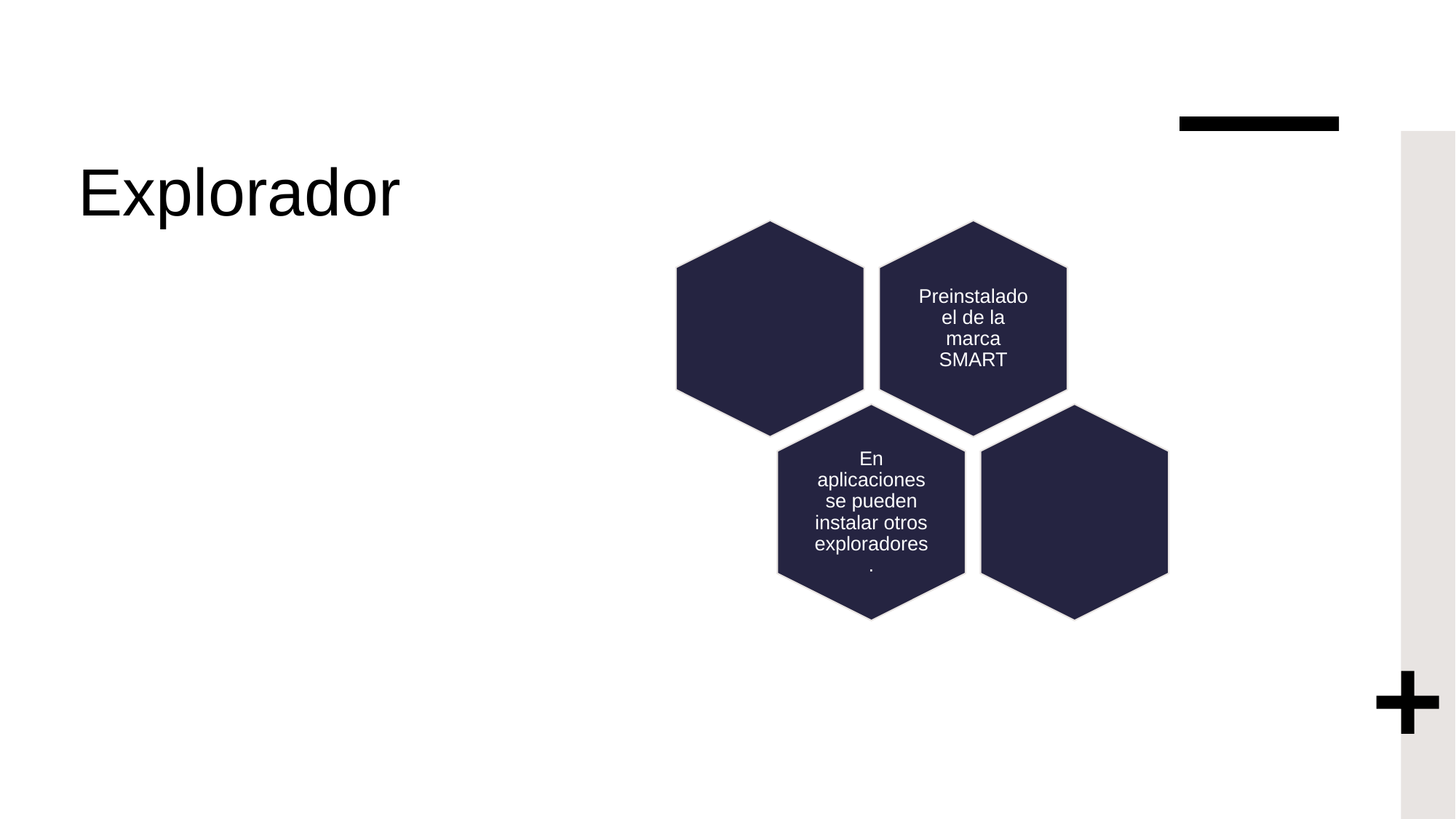

# Explorador
Preinstalado el de la marca SMART

En aplicaciones se pueden instalar otros exploradores.